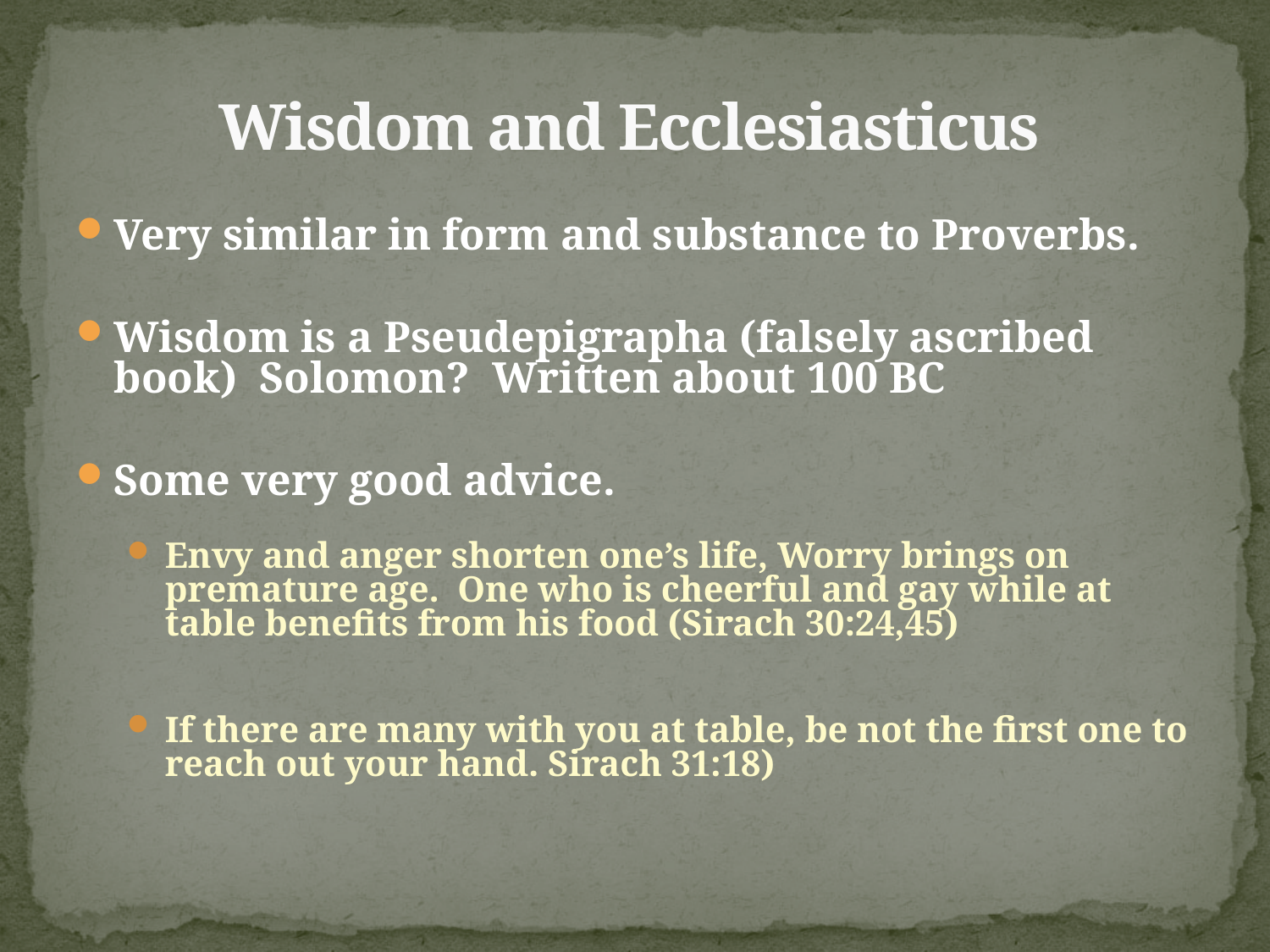

# Wisdom and Ecclesiasticus
Very similar in form and substance to Proverbs.

Wisdom is a Pseudepigrapha (falsely ascribed book)  Solomon?  Written about 100 BC

Some very good advice.

Envy and anger shorten one’s life, Worry brings on premature age.  One who is cheerful and gay while at table benefits from his food (Sirach 30:24,45)

If there are many with you at table, be not the first one to reach out your hand. Sirach 31:18)